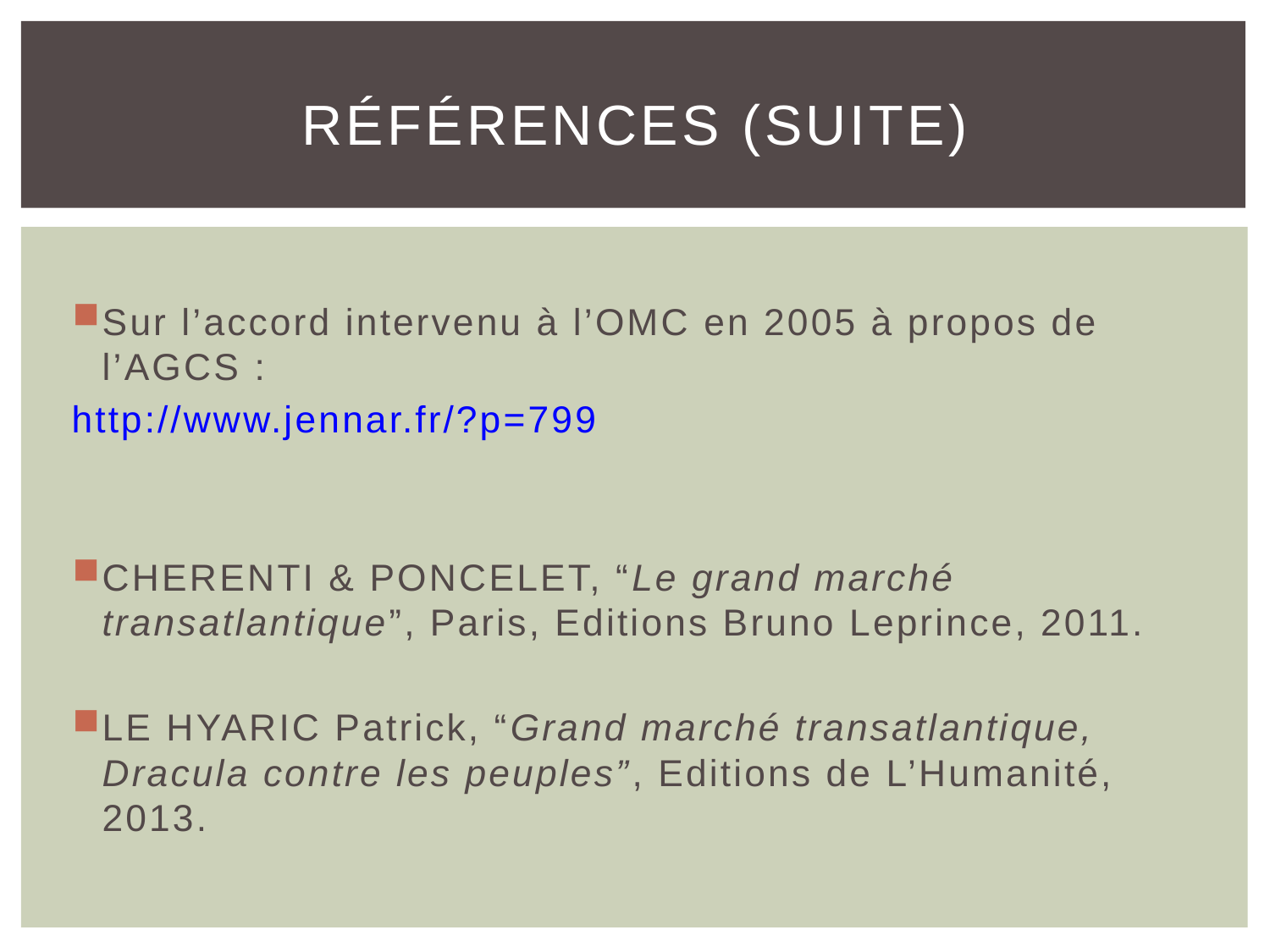

# Références (suite)

Sur l’accord intervenu à l’OMC en 2005 à propos de l’AGCS :
http://www.jennar.fr/?p=799

CHERENTI & PONCELET, “Le grand marché transatlantique”, Paris, Editions Bruno Leprince, 2011.

LE HYARIC Patrick, “Grand marché transatlantique, Dracula contre les peuples”, Editions de L’Humanité, 2013.